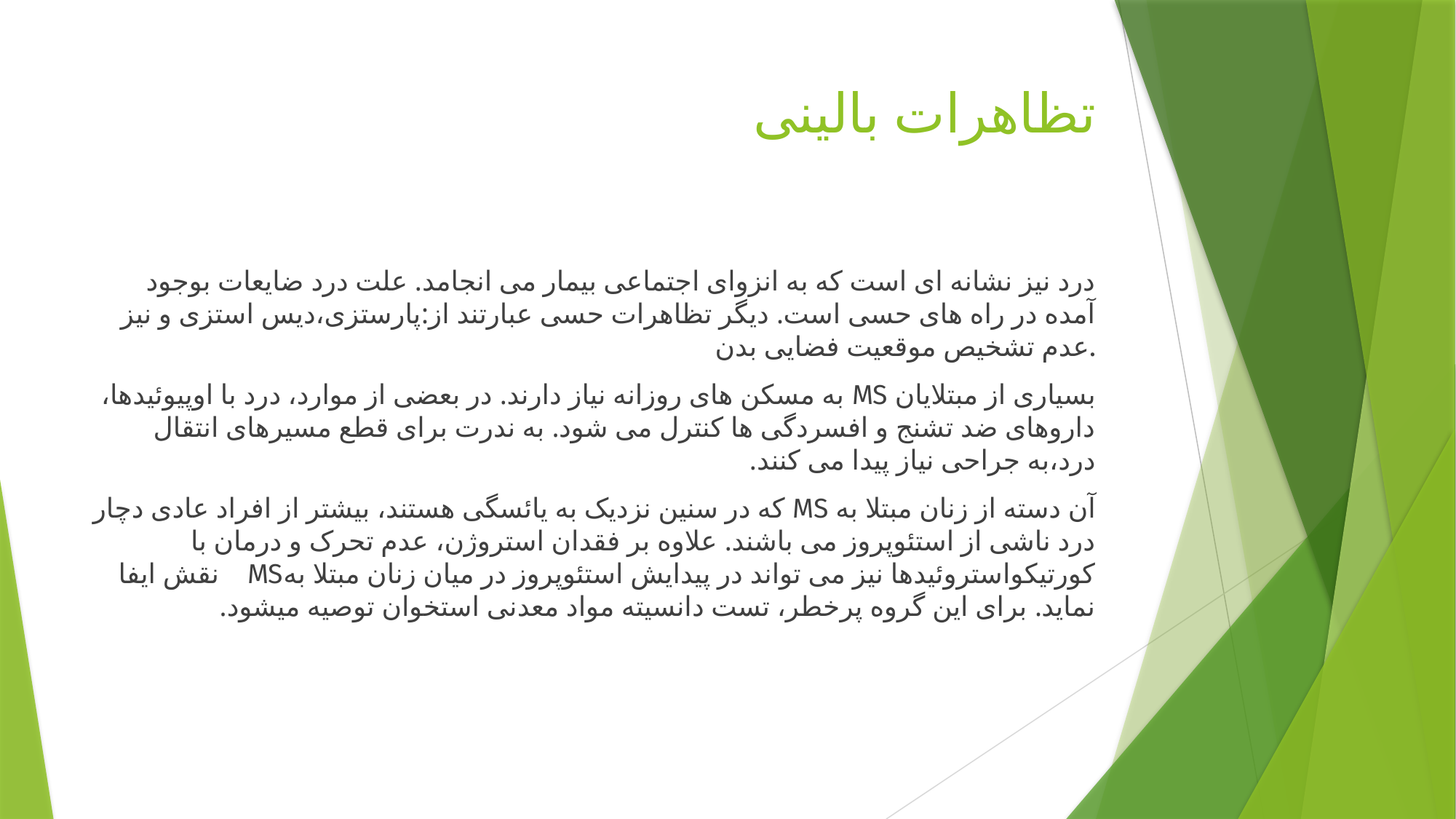

# تظاهرات بالینی
درد نیز نشانه ای است که به انزوای اجتماعی بیمار می انجامد. علت درد ضایعات بوجود آمده در راه های حسی است. دیگر تظاهرات حسی عبارتند از:پارستزی،دیس استزی و نیز عدم تشخیص موقعیت فضایی بدن.
بسیاری از مبتلایان MS به مسکن های روزانه نیاز دارند. در بعضی از موارد، درد با اوپیوئیدها، داروهای ضد تشنج و افسردگی ها کنترل می شود. به ندرت برای قطع مسیرهای انتقال درد،به جراحی نیاز پیدا می کنند.
آن دسته از زنان مبتلا به MS که در سنین نزدیک به یائسگی هستند، بیشتر از افراد عادی دچار درد ناشی از استئوپروز می باشند. علاوه بر فقدان استروژن، عدم تحرک و درمان با کورتیکواستروئیدها نیز می تواند در پیدایش استئوپروز در میان زنان مبتلا بهMS    نقش ایفا نماید. برای این گروه پرخطر، تست دانسیته مواد معدنی استخوان توصیه میشود.